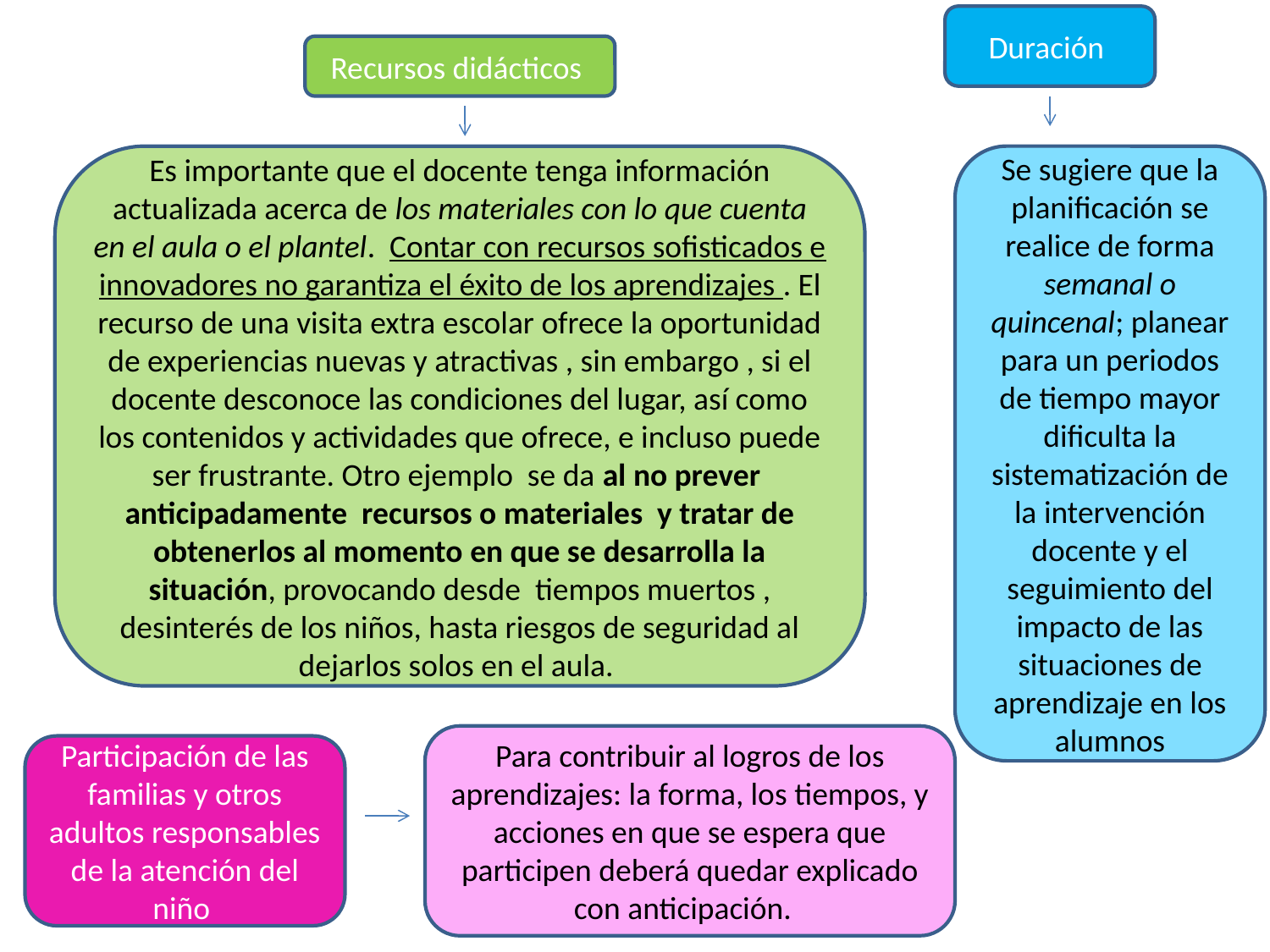

Duración
Recursos didácticos
Es importante que el docente tenga información actualizada acerca de los materiales con lo que cuenta en el aula o el plantel.  Contar con recursos sofisticados e innovadores no garantiza el éxito de los aprendizajes . El recurso de una visita extra escolar ofrece la oportunidad de experiencias nuevas y atractivas , sin embargo , si el docente desconoce las condiciones del lugar, así como los contenidos y actividades que ofrece, e incluso puede ser frustrante. Otro ejemplo  se da al no prever  anticipadamente  recursos o materiales  y tratar de obtenerlos al momento en que se desarrolla la situación, provocando desde  tiempos muertos , desinterés de los niños, hasta riesgos de seguridad al dejarlos solos en el aula.
Se sugiere que la planificación se realice de forma semanal o quincenal; planear para un periodos de tiempo mayor dificulta la sistematización de la intervención docente y el seguimiento del impacto de las situaciones de aprendizaje en los alumnos
Para contribuir al logros de los aprendizajes: la forma, los tiempos, y acciones en que se espera que participen deberá quedar explicado con anticipación.
Participación de las familias y otros adultos responsables de la atención del niño